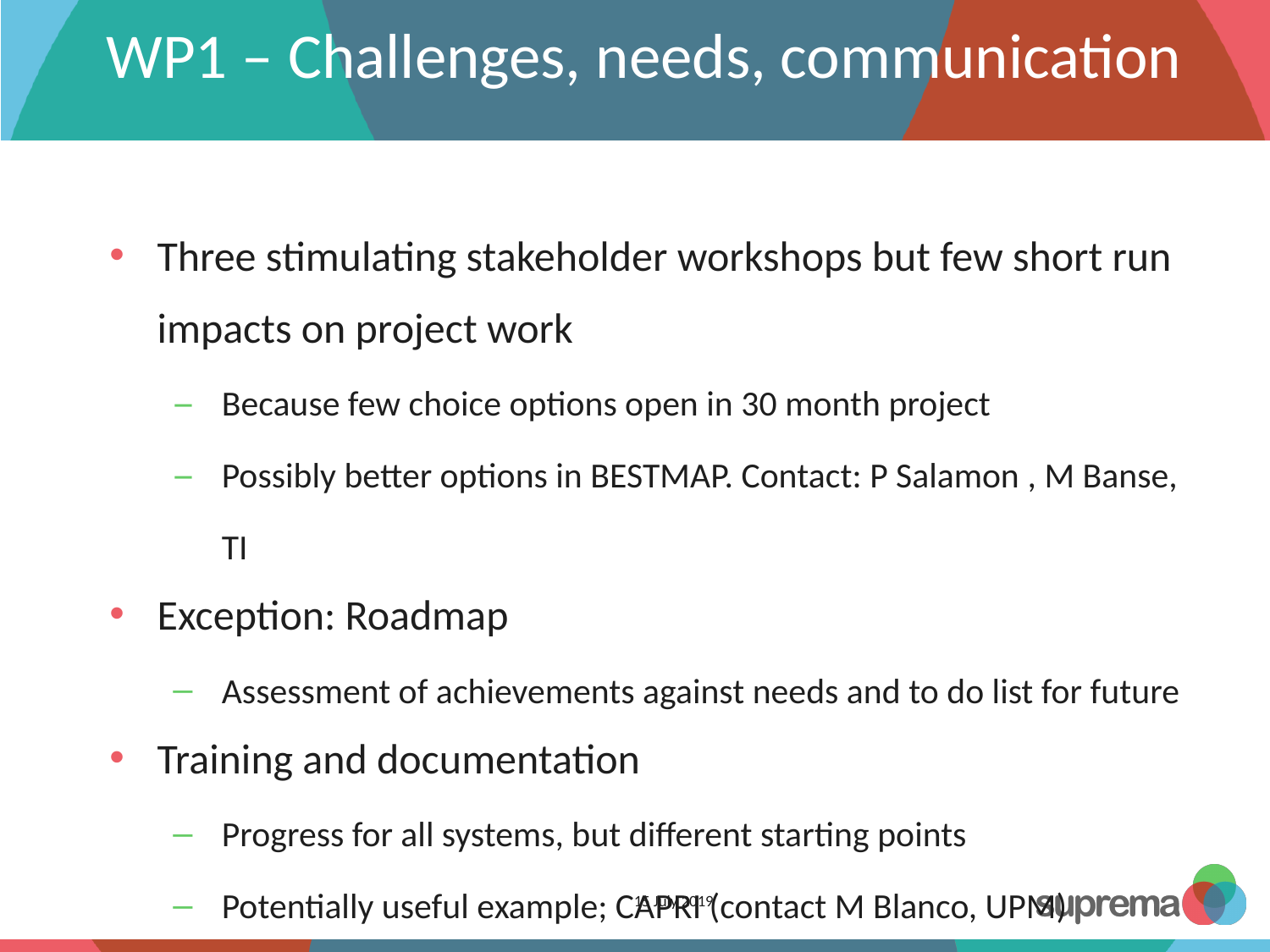

# WP1 – Challenges, needs, communication
Three stimulating stakeholder workshops but few short run impacts on project work
Because few choice options open in 30 month project
Possibly better options in BESTMAP. Contact: P Salamon , M Banse, TI
Exception: Roadmap
Assessment of achievements against needs and to do list for future
Training and documentation
Progress for all systems, but different starting points
Potentially useful example; CAPRI (contact M Blanco, UPM)

15 July 2019